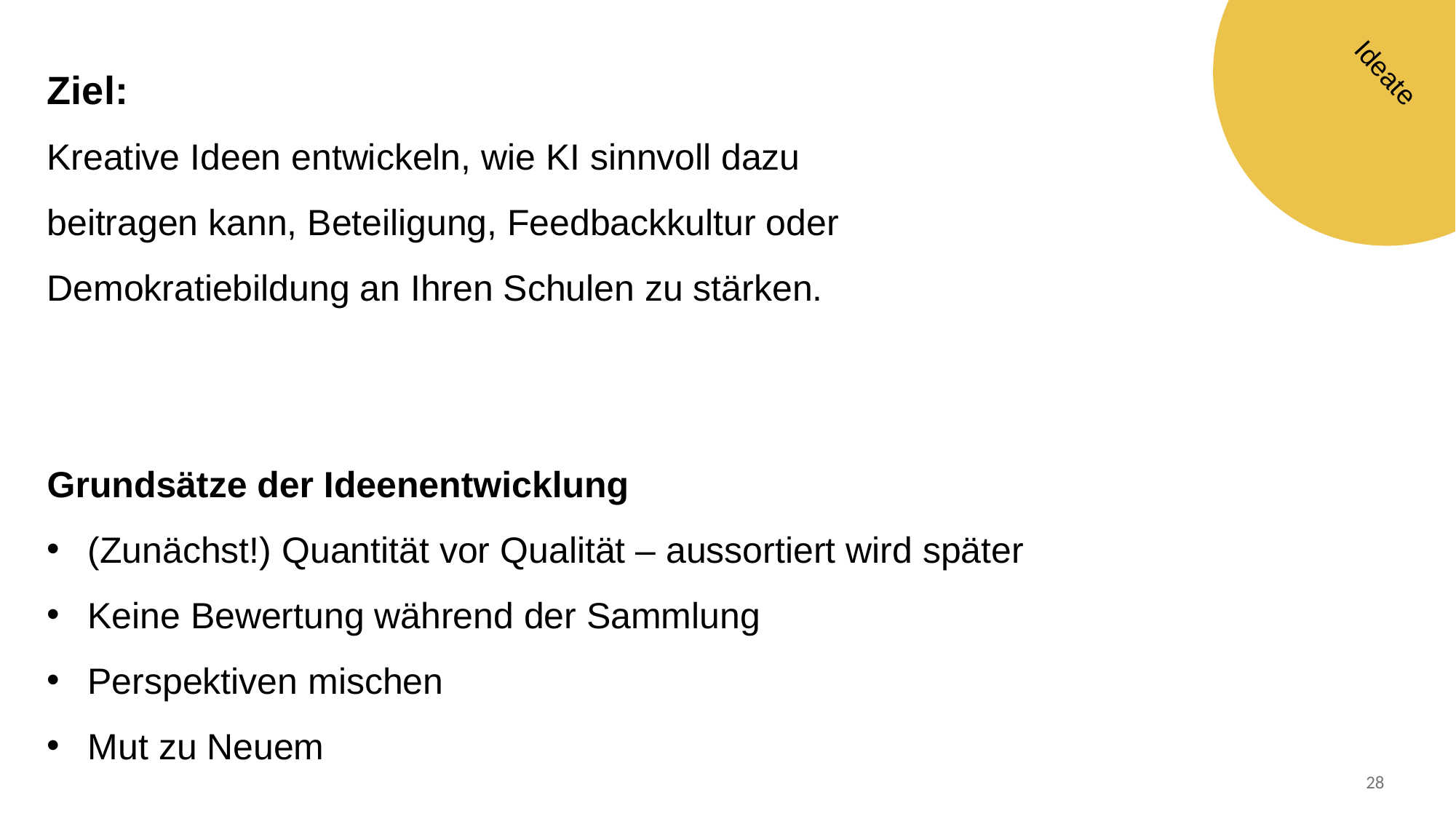

Ideate

Ziel:
Kreative Ideen entwickeln, wie KI sinnvoll dazu beitragen kann, Beteiligung, Feedbackkultur oder Demokratiebildung an Ihren Schulen zu stärken.
Grundsätze der Ideenentwicklung
(Zunächst!) Quantität vor Qualität – aussortiert wird später
Keine Bewertung während der Sammlung
Perspektiven mischen
Mut zu Neuem
28